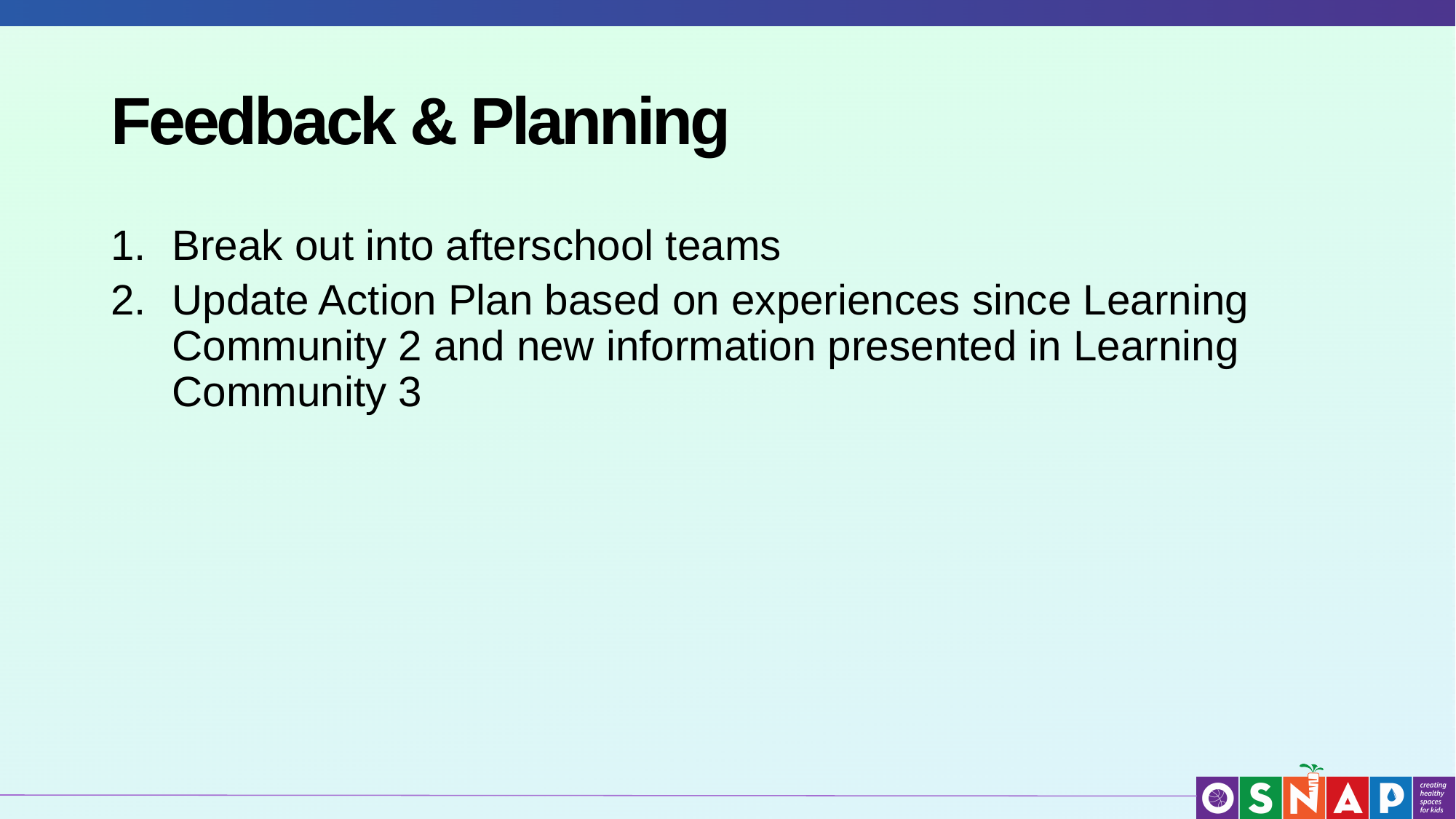

# Feedback & Planning
Break out into afterschool teams
Update Action Plan based on experiences since Learning Community 2 and new information presented in Learning Community 3